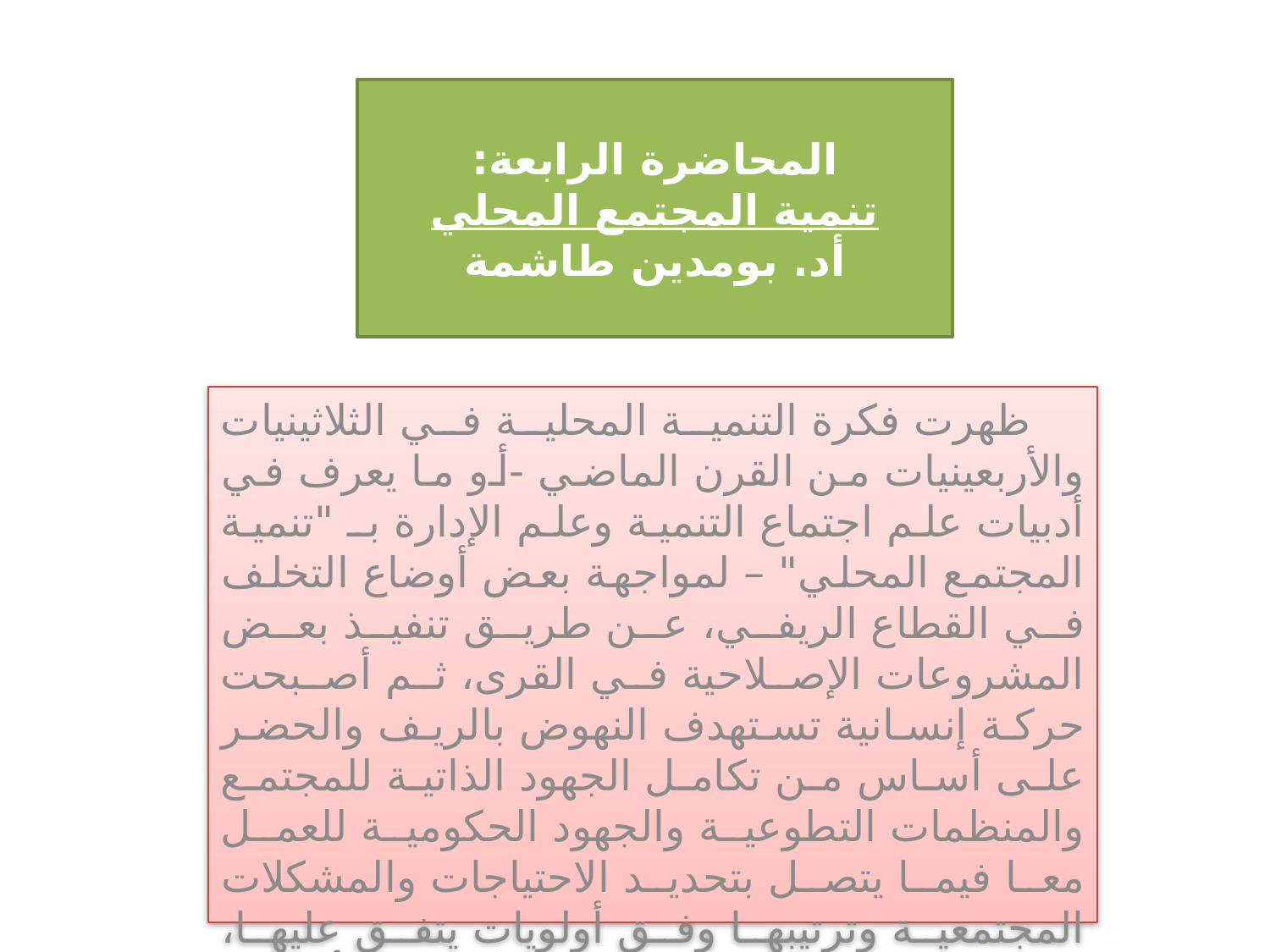

# المحاضرة الرابعة: تنمية المجتمع المحلي أد. بومدين طاشمة
    ظهرت فكرة التنمية المحلية في الثلاثينيات والأربعينيات من القرن الماضي -أو ما يعرف في أدبيات علم اجتماع التنمية وعلم الإدارة بـ "تنمية المجتمع المحلي" – لمواجهة بعض أوضاع التخلف في القطاع الريفي، عن طريق تنفيذ بعض المشروعات الإصلاحية في القرى، ثم أصبحت حركة إنسانية تستهدف النهوض بالريف والحضر على أساس من تكامل الجهود الذاتية للمجتمع والمنظمات التطوعية والجهود الحكومية للعمل معا فيما يتصل بتحديد الاحتياجات والمشكلات المجتمعية وترتيبها وفق أولويات يتفق عليها، وتنفيذ المشروعات التي يختارونها ارتباط بأهميتها وبالإمكانيات المتاحة.